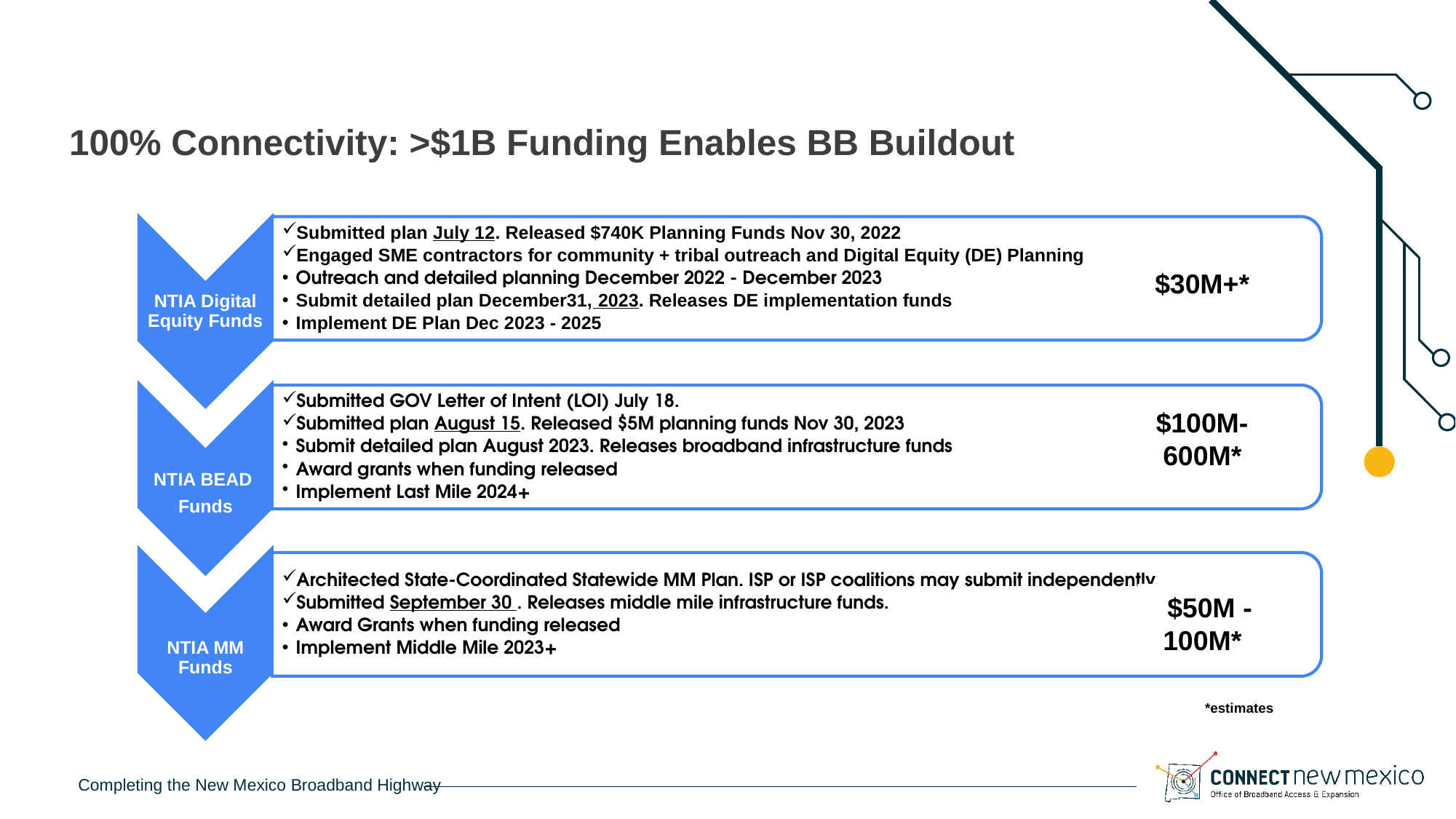

# 100% Connectivity: >$1B Funding Enables BB Buildout

NTIA Digital Equity Funds

Submitted plan July 12. Released $740K Planning Funds Nov 30, 2022
Engaged SME contractors for community + tribal outreach and Digital Equity (DE) Planning
Outreach and detailed planning December 2022 - December 2023
Submit detailed plan December31, 2023. Releases DE implementation funds
Implement DE Plan Dec 2023 - 2025

NTIA BEAD
Funds

Submitted GOV Letter of Intent (LOI) July 18.
Submitted plan August 15. Released $5M planning funds Nov 30, 2023
Submit detailed plan August 2023. Releases broadband infrastructure funds
Award grants when funding released
Implement Last Mile 2024+

NTIA MM Funds

Architected State-Coordinated Statewide MM Plan. ISP or ISP coalitions may submit independently.
Submitted September 30 . Releases middle mile infrastructure funds.
Award Grants when funding released
Implement Middle Mile 2023+

$30M+*

$$100M-   600M*

$$50M -100M*
*estimates